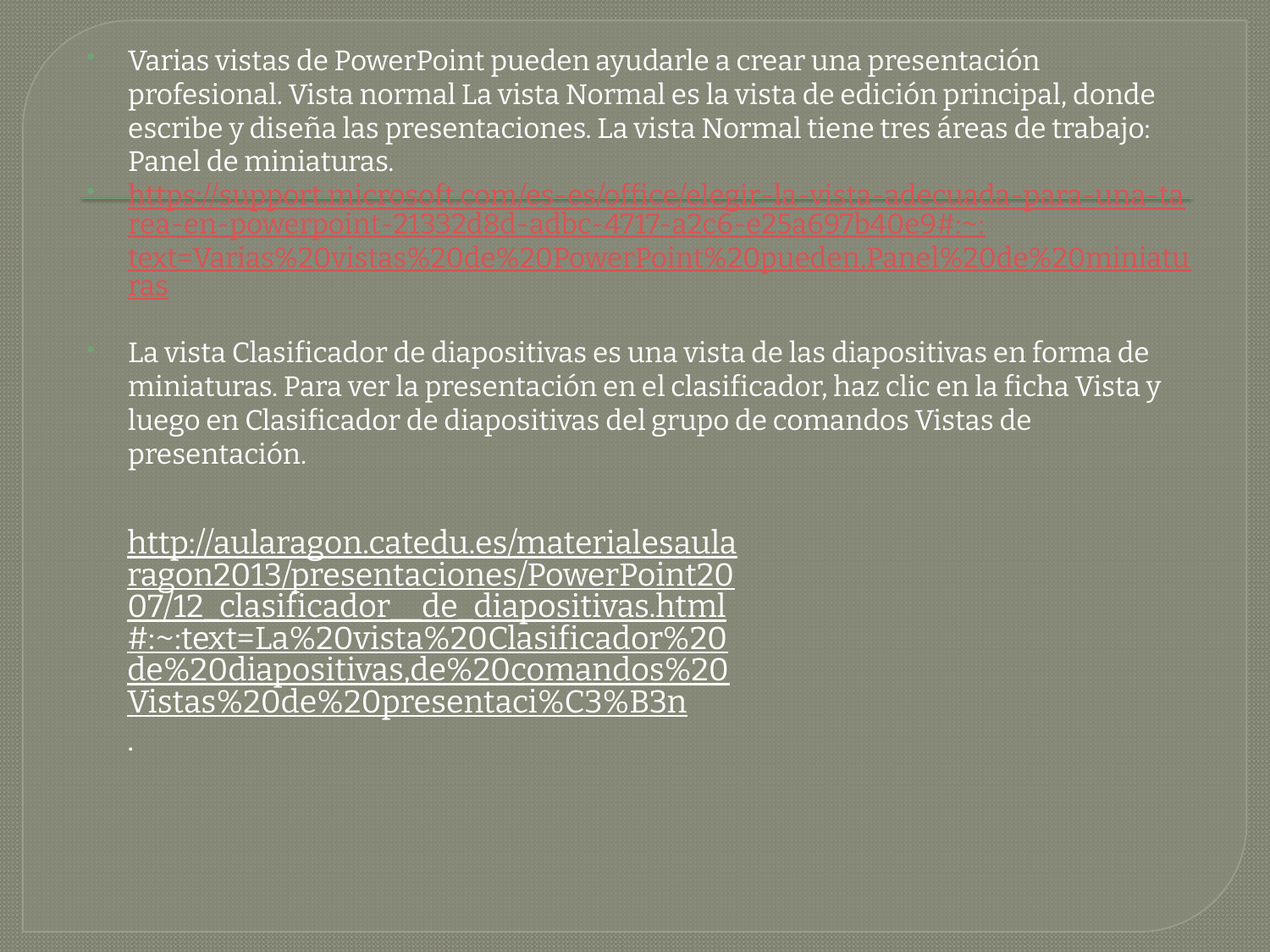

Varias vistas de PowerPoint pueden ayudarle a crear una presentación profesional. Vista normal La vista Normal es la vista de edición principal, donde escribe y diseña las presentaciones. La vista Normal tiene tres áreas de trabajo: Panel de miniaturas.
https://support.microsoft.com/es-es/office/elegir-la-vista-adecuada-para-una-tarea-en-powerpoint-21332d8d-adbc-4717-a2c6-e25a697b40e9#:~:text=Varias%20vistas%20de%20PowerPoint%20pueden,Panel%20de%20miniaturas

La vista Clasificador de diapositivas es una vista de las diapositivas en forma de miniaturas. Para ver la presentación en el clasificador, haz clic en la ficha Vista y luego en Clasificador de diapositivas del grupo de comandos Vistas de presentación.

http://aularagon.catedu.es/materialesaularagon2013/presentaciones/PowerPoint2007/12_clasificador__de_diapositivas.html#:~:text=La%20vista%20Clasificador%20de%20diapositivas,de%20comandos%20Vistas%20de%20presentaci%C3%B3n.